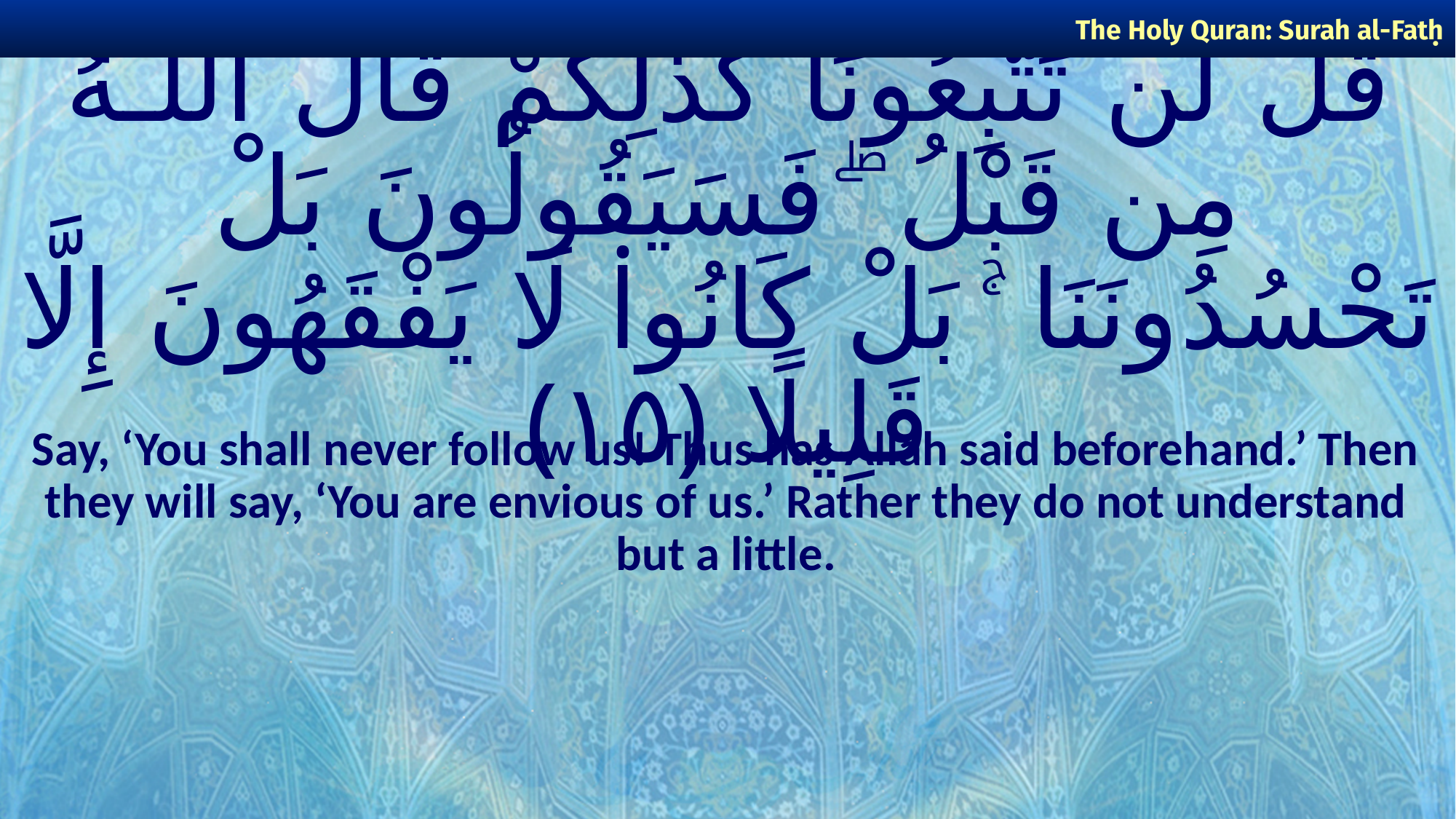

The Holy Quran: Surah al-Fatḥ
# قُل لَّن تَتَّبِعُونَا كَذَٰلِكُمْ قَالَ ٱللَّـهُ مِن قَبْلُ ۖ فَسَيَقُولُونَ بَلْ تَحْسُدُونَنَا ۚ بَلْ كَانُوا۟ لَا يَفْقَهُونَ إِلَّا قَلِيلًا ﴿١٥﴾
Say, ‘You shall never follow us! Thus has Allah said beforehand.’ Then they will say, ‘You are envious of us.’ Rather they do not understand but a little.